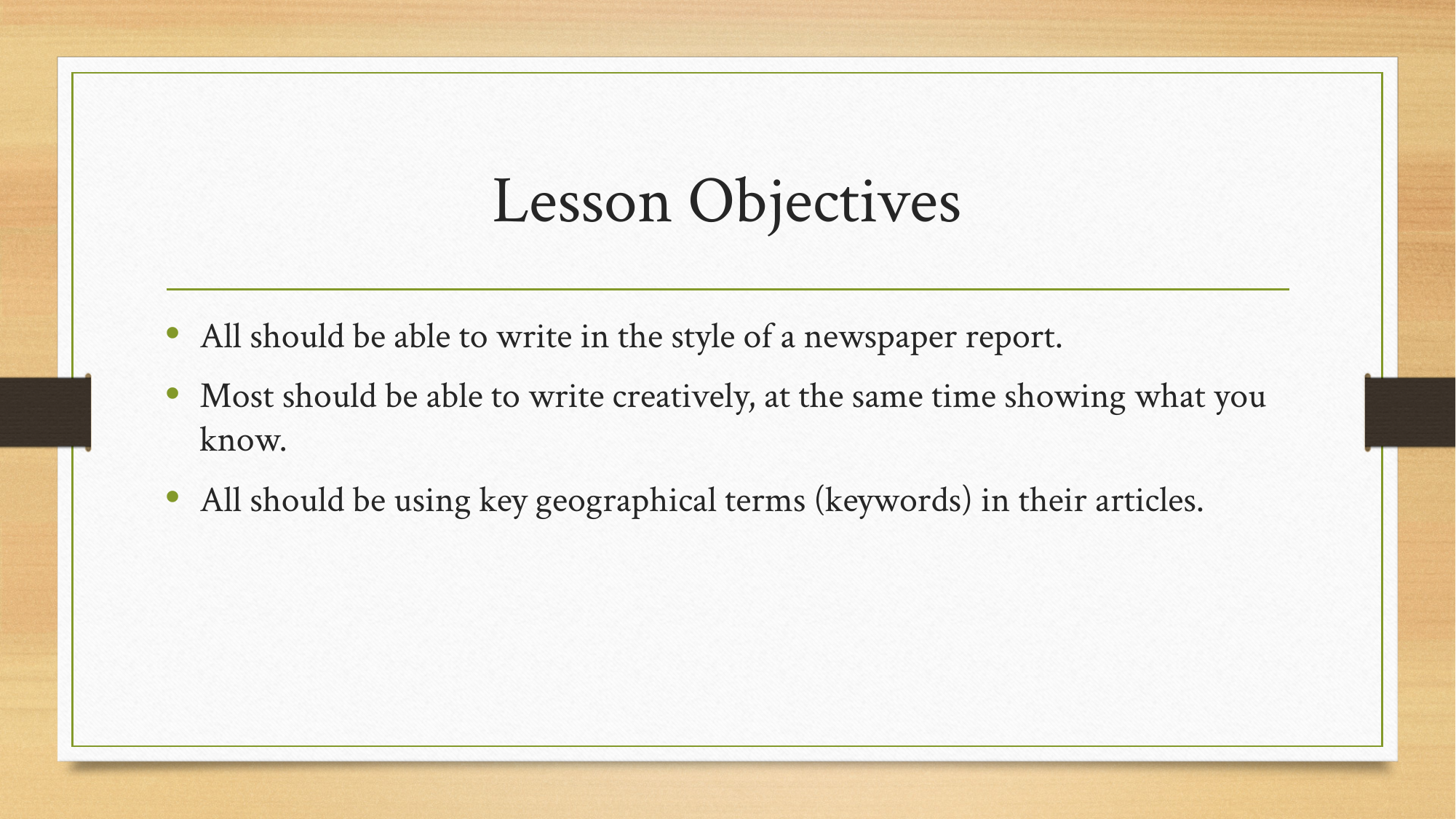

# Lesson Objectives
All should be able to write in the style of a newspaper report.
Most should be able to write creatively, at the same time showing what you know.
All should be using key geographical terms (keywords) in their articles.